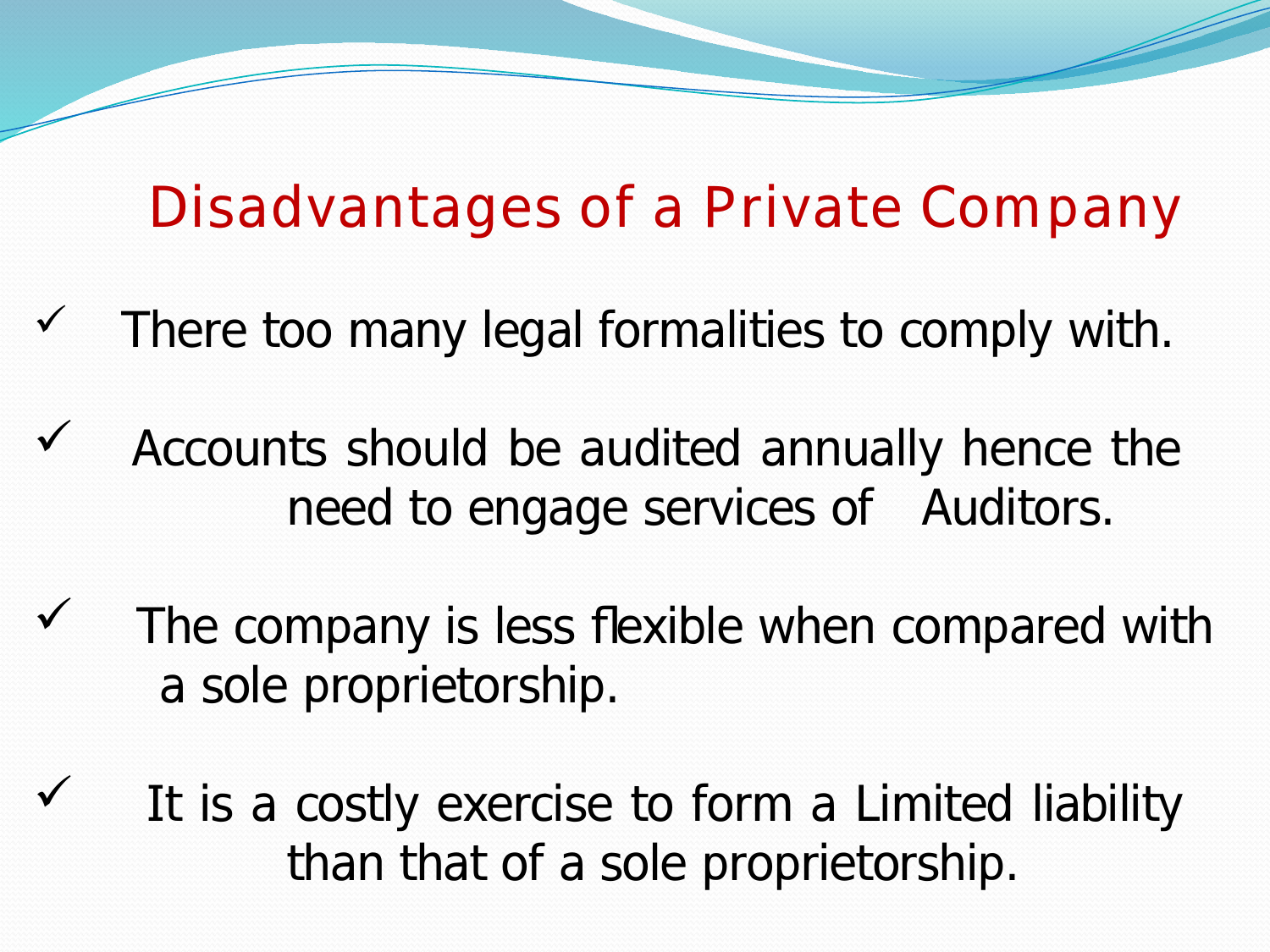

Disadvantages of a Private Company

    There too many legal formalities to comply with.

   Accounts should be audited annually hence the 	 		need to engage services of 	Auditors.

    The company is less flexible when compared with 	a sole proprietorship.

    It is a costly exercise to form a Limited liability 	 		than that of a sole proprietorship.